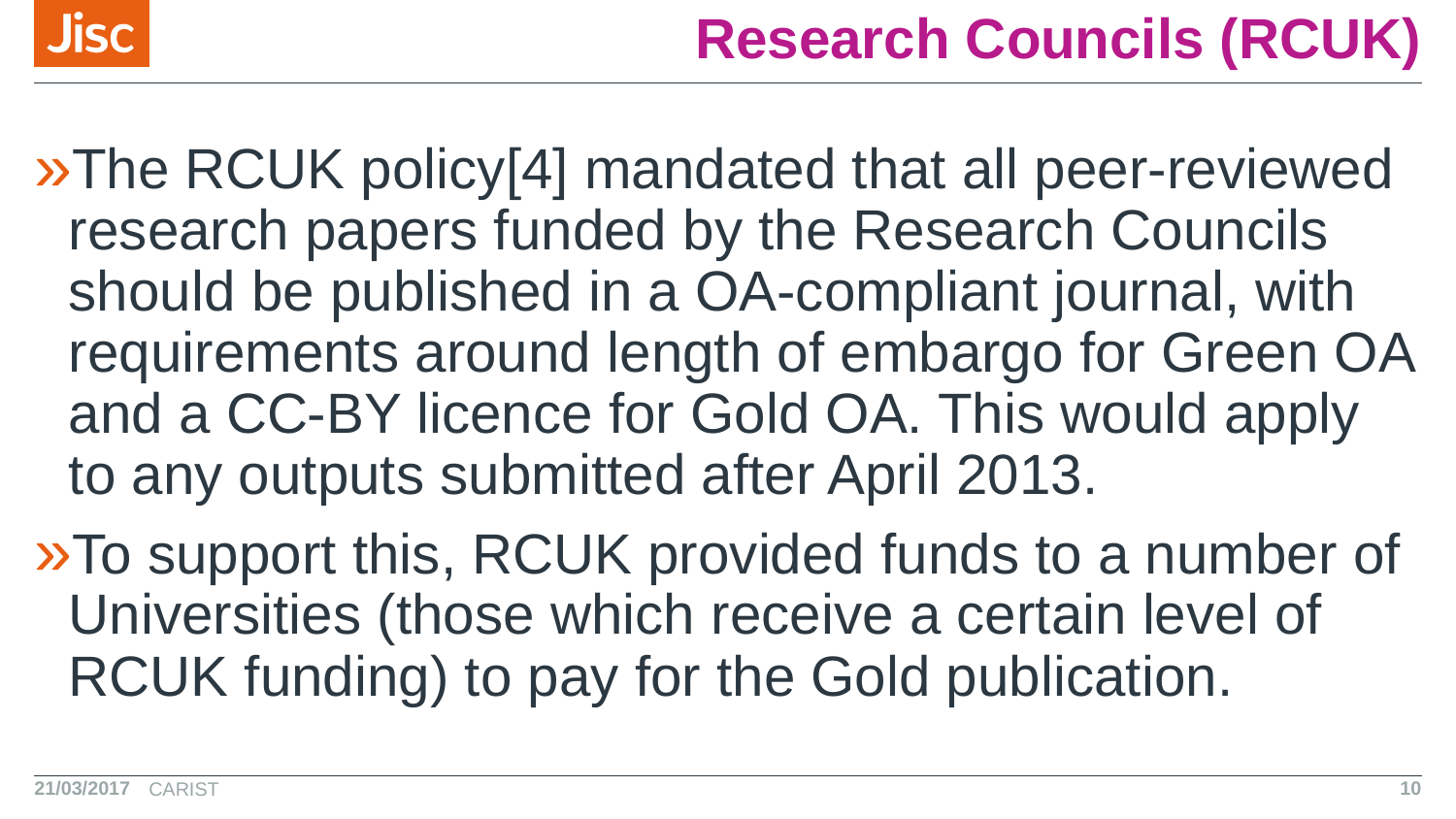

# Research Councils (RCUK)
The RCUK policy[4] mandated that all peer-reviewed research papers funded by the Research Councils should be published in a OA-compliant journal, with requirements around length of embargo for Green OA and a CC-BY licence for Gold OA. This would apply to any outputs submitted after April 2013.
To support this, RCUK provided funds to a number of Universities (those which receive a certain level of RCUK funding) to pay for the Gold publication.
21/03/2017
10
CARIST